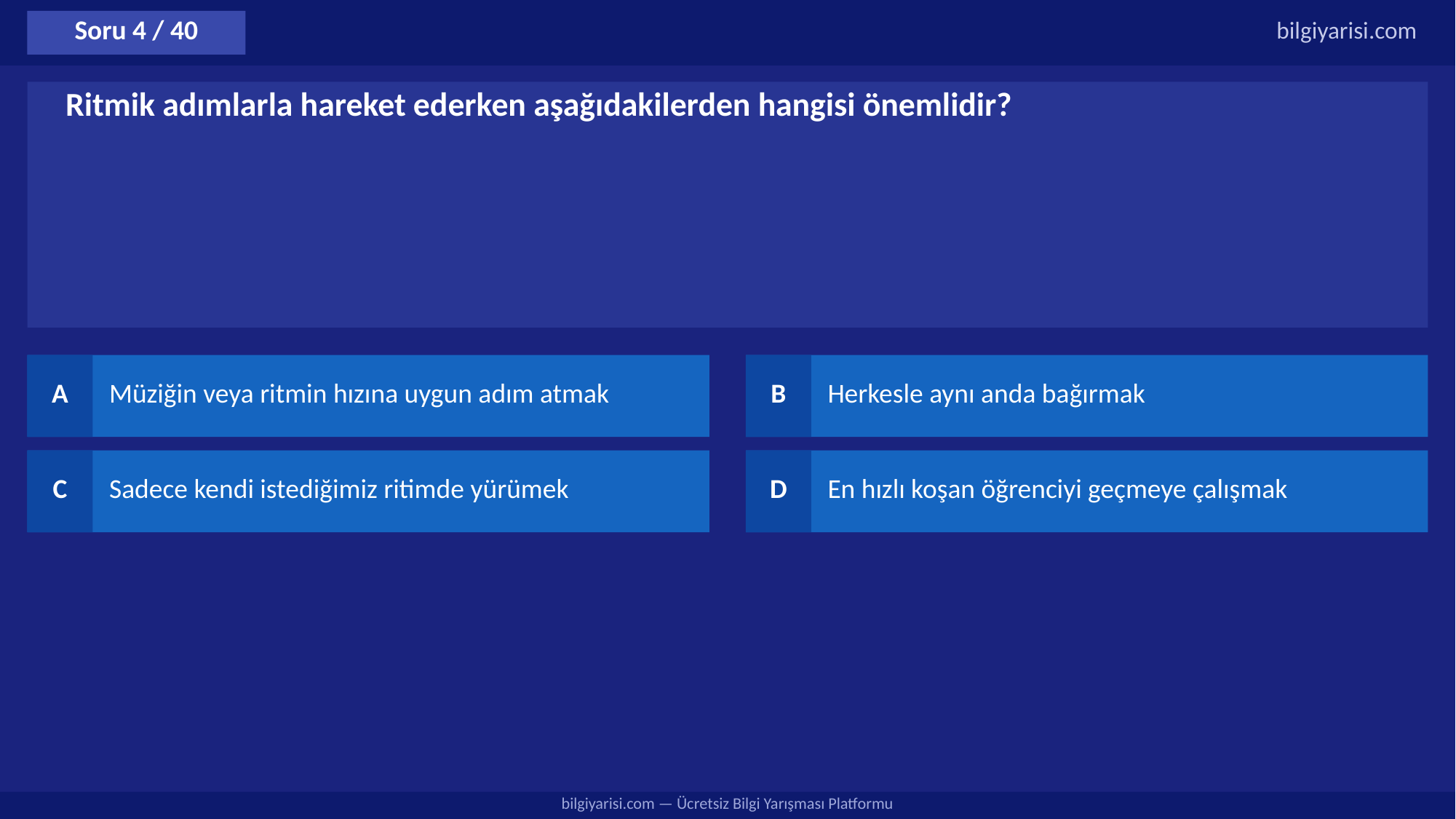

Soru 4 / 40
bilgiyarisi.com

Ritmik adımlarla hareket ederken aşağıdakilerden hangisi önemlidir?

A
Müziğin veya ritmin hızına uygun adım atmak

B
Herkesle aynı anda bağırmak

C
Sadece kendi istediğimiz ritimde yürümek

D
En hızlı koşan öğrenciyi geçmeye çalışmak
bilgiyarisi.com — Ücretsiz Bilgi Yarışması Platformu